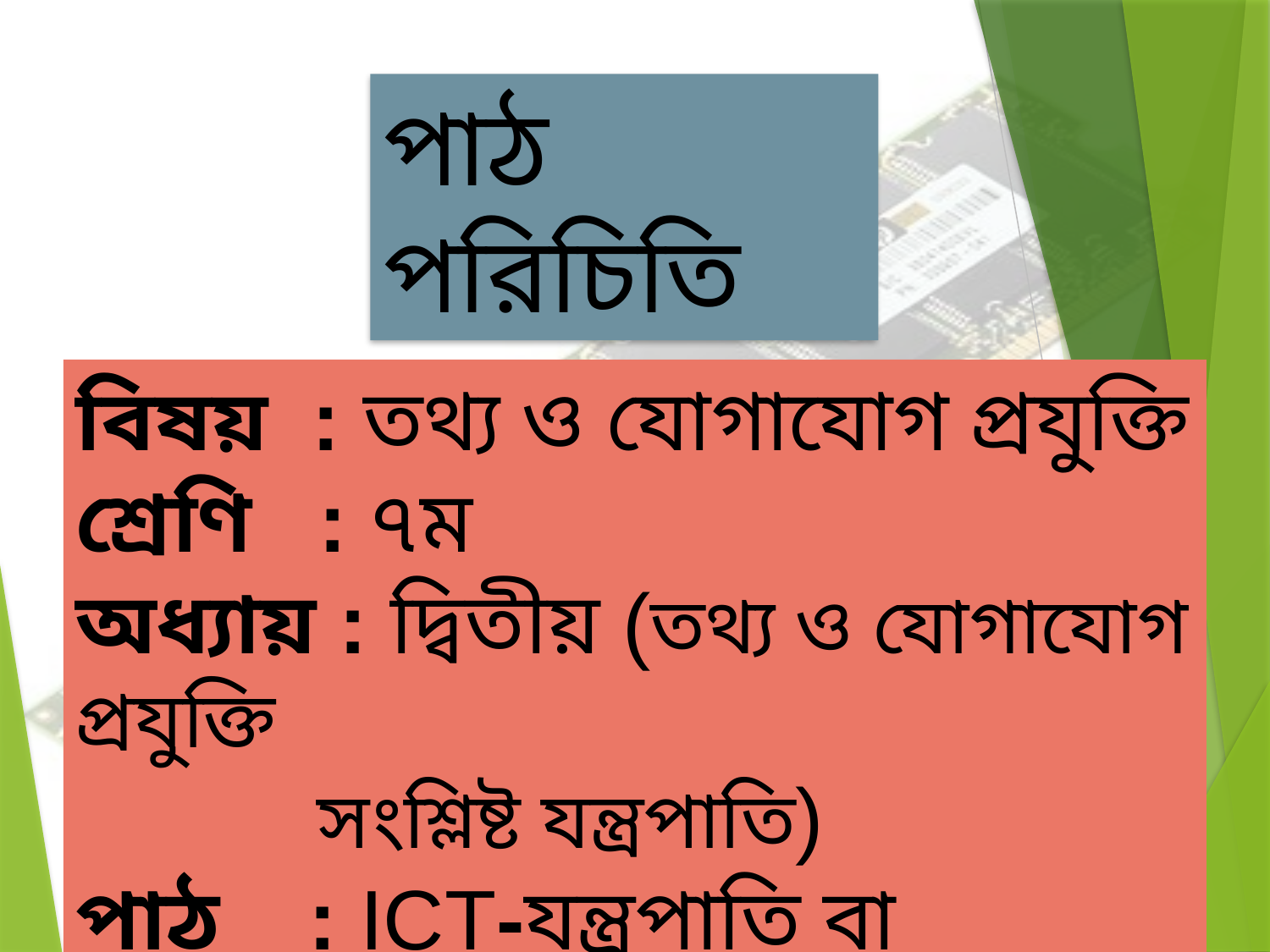

পাঠ পরিচিতি
বিষয়  : তথ্য ও যোগাযোগ প্রযুক্তি
শ্রেণি   : ৭ম
অধ্যায় : দ্বিতীয় (তথ্য ও যোগাযোগ প্রযুক্তি
            সংশ্লিষ্ট যন্ত্রপাতি)
পাঠ    : ICT-যন্ত্রপাতি বা হার্ডওয়্যার